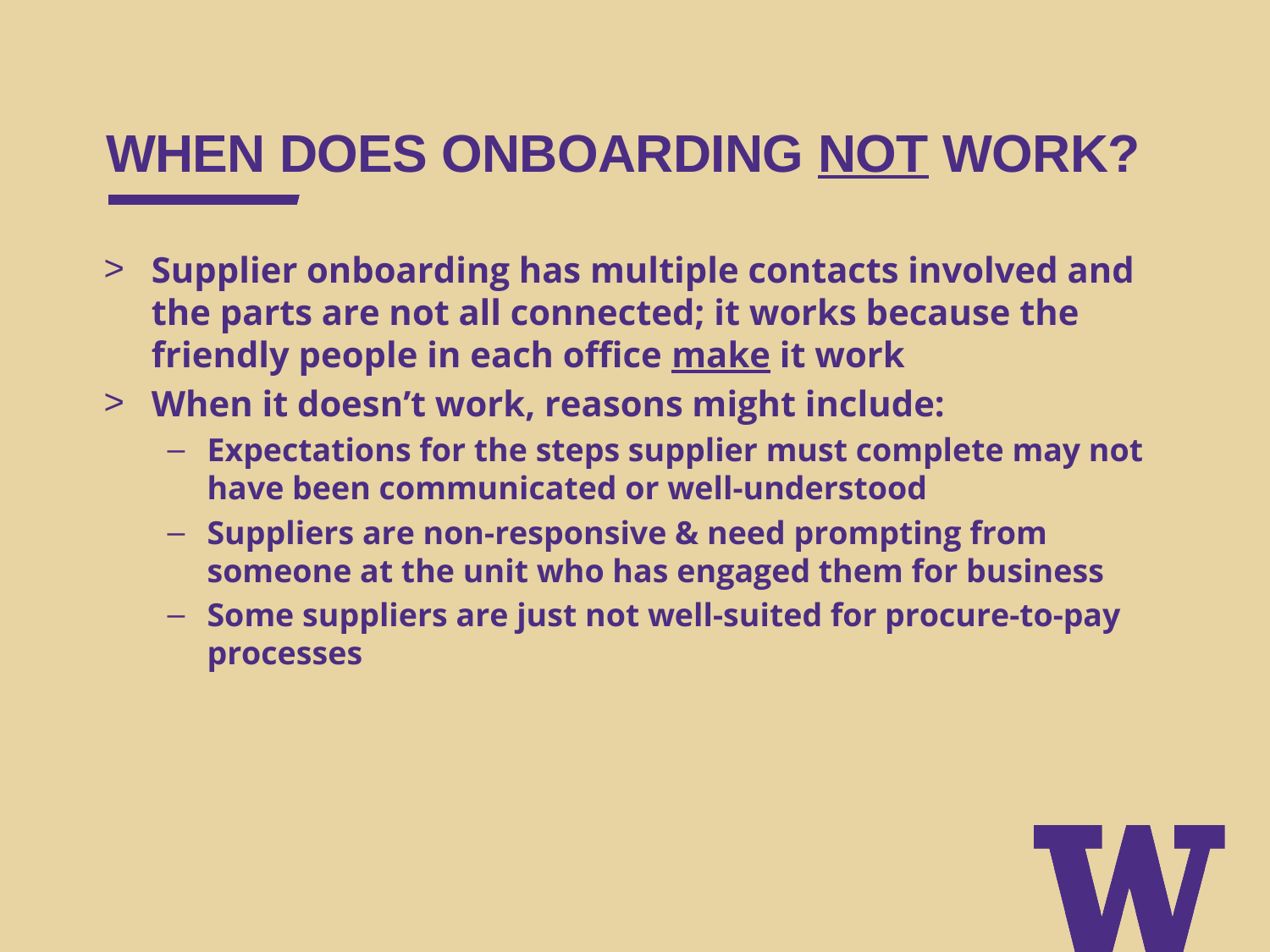

# WHEN DOES ONBOARDING NOT WORK?
Supplier onboarding has multiple contacts involved and the parts are not all connected; it works because the friendly people in each office make it work
When it doesn’t work, reasons might include:
Expectations for the steps supplier must complete may not have been communicated or well-understood
Suppliers are non-responsive & need prompting from someone at the unit who has engaged them for business
Some suppliers are just not well-suited for procure-to-pay processes